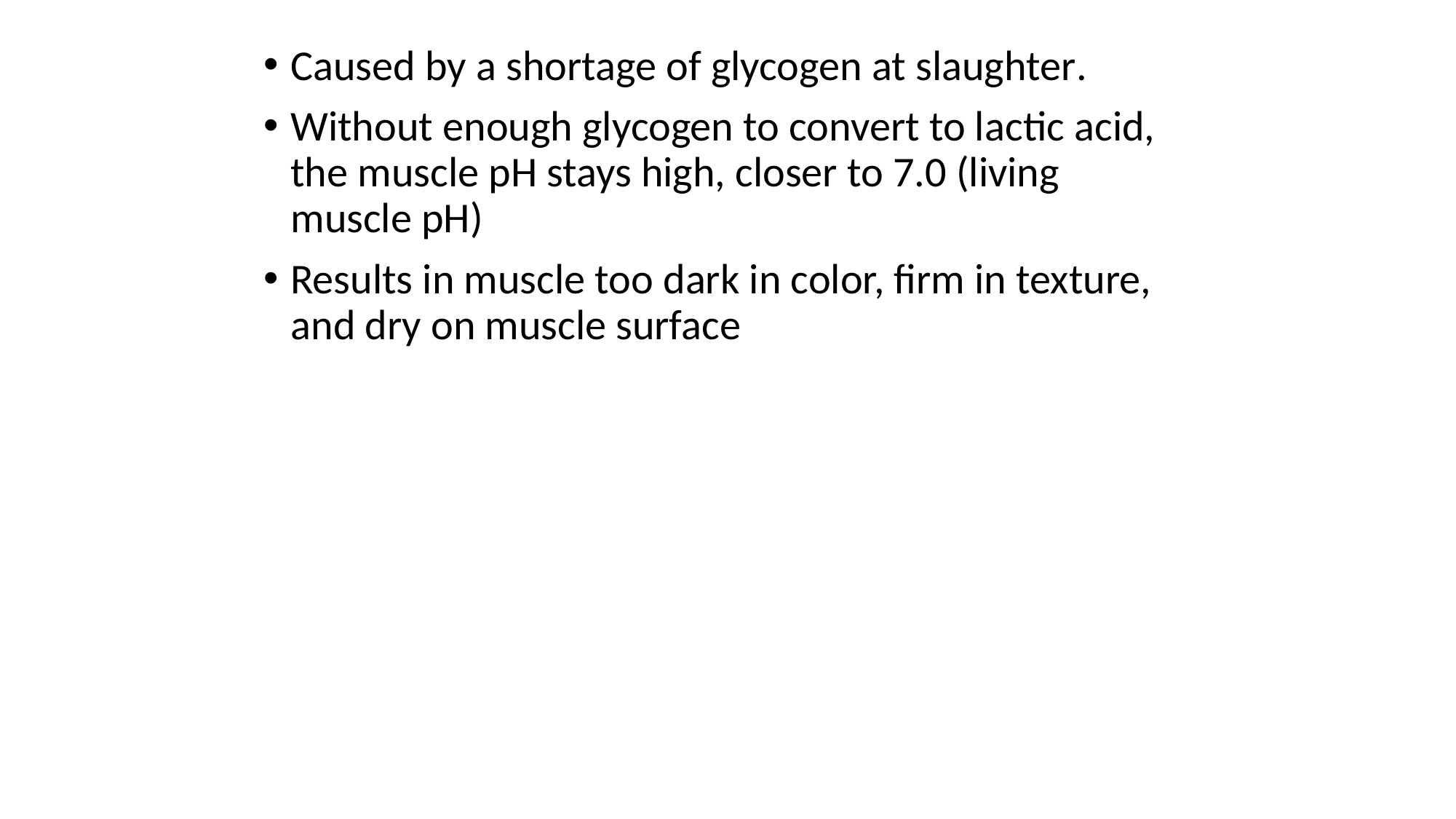

Caused by a shortage of glycogen at slaughter.
Without enough glycogen to convert to lactic acid, the muscle pH stays high, closer to 7.0 (living muscle pH)
Results in muscle too dark in color, firm in texture, and dry on muscle surface